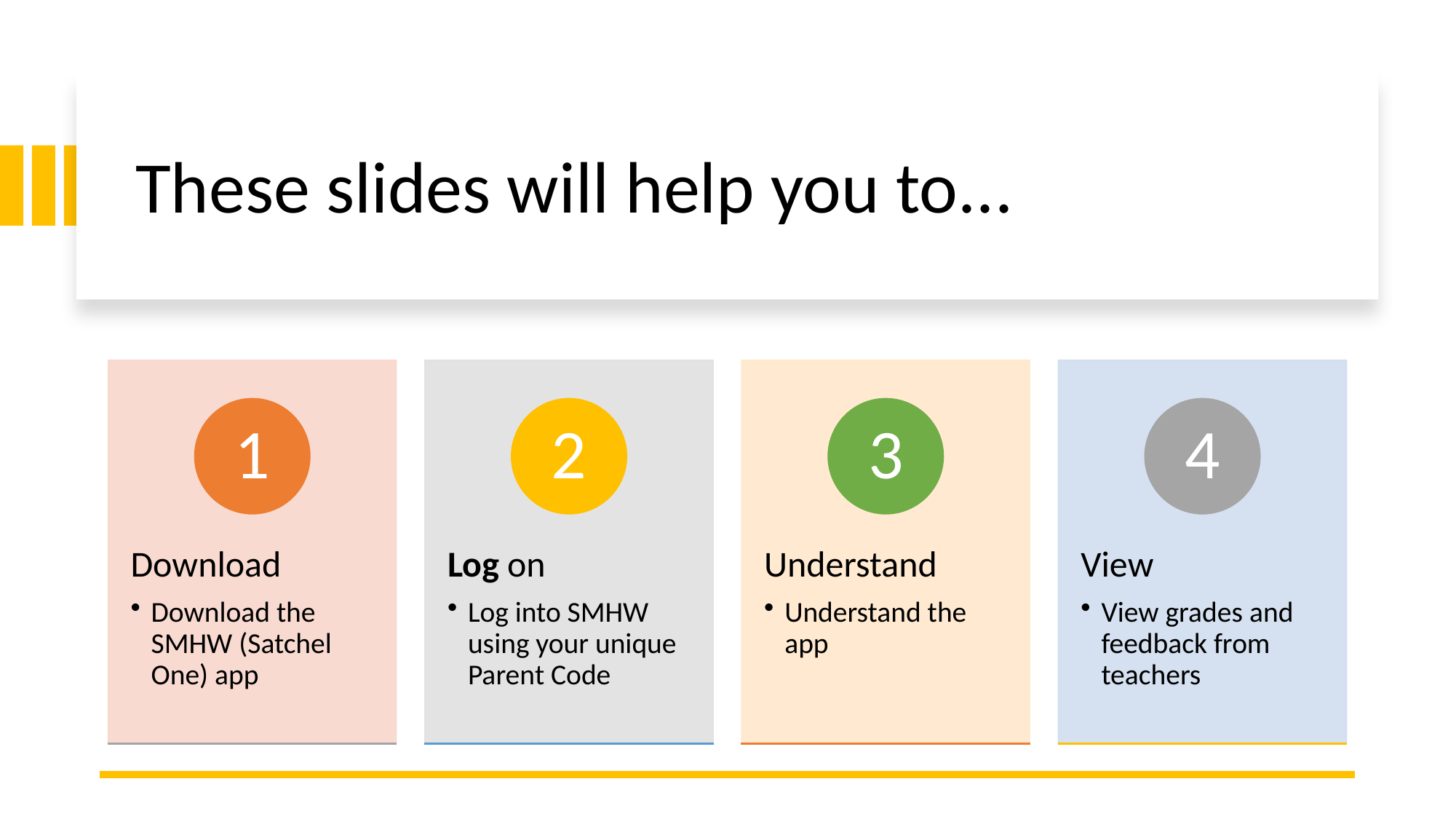

# These slides will help you to...

Download
Download the SMHW (Satchel One) app
1
Log on
Log into SMHW using your unique Parent Code
2
Understand
Understand the app
3
View
View grades and feedback from teachers
4